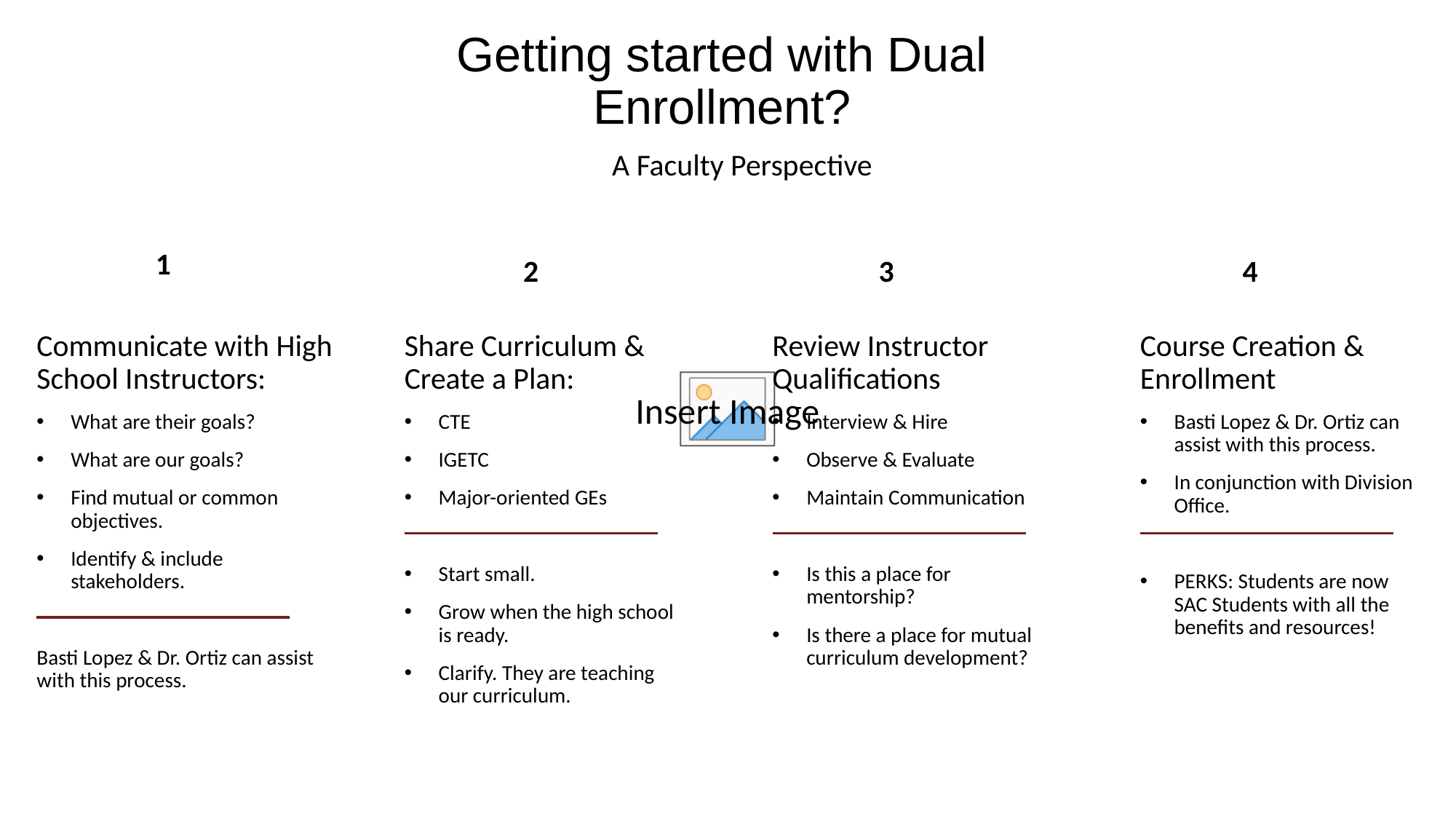

Getting started with Dual Enrollment?
#
A Faculty Perspective
1
2
3
4
Course Creation & Enrollment
Basti Lopez & Dr. Ortiz can assist with this process.
In conjunction with Division Office.

PERKS: Students are now SAC Students with all the benefits and resources!
Review Instructor Qualifications
Interview & Hire
Observe & Evaluate
Maintain Communication

Is this a place for mentorship?
Is there a place for mutual curriculum development?
Communicate with High School Instructors:
What are their goals?
What are our goals?
Find mutual or common objectives.
Identify & include stakeholders.

Basti Lopez & Dr. Ortiz can assist with this process.
Share Curriculum & Create a Plan:
CTE
IGETC
Major-oriented GEs

Start small.
Grow when the high school is ready.
Clarify. They are teaching our curriculum.